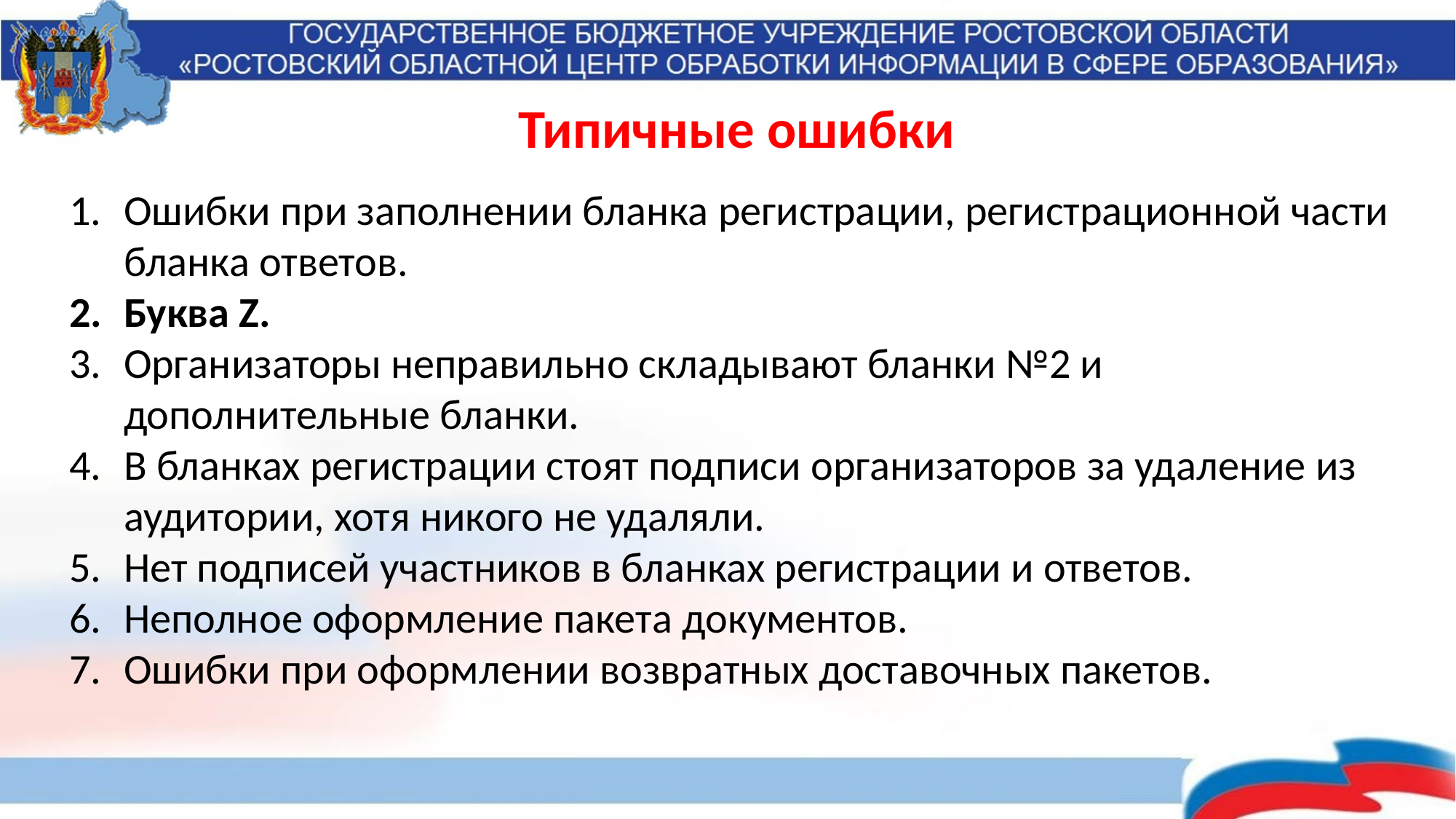

Типичные ошибки
Ошибки при заполнении бланка регистрации, регистрационной части бланка ответов.
Буква Z.
Организаторы неправильно складывают бланки №2 и дополнительные бланки.
В бланках регистрации стоят подписи организаторов за удаление из аудитории, хотя никого не удаляли.
Нет подписей участников в бланках регистрации и ответов.
Неполное оформление пакета документов.
Ошибки при оформлении возвратных доставочных пакетов.